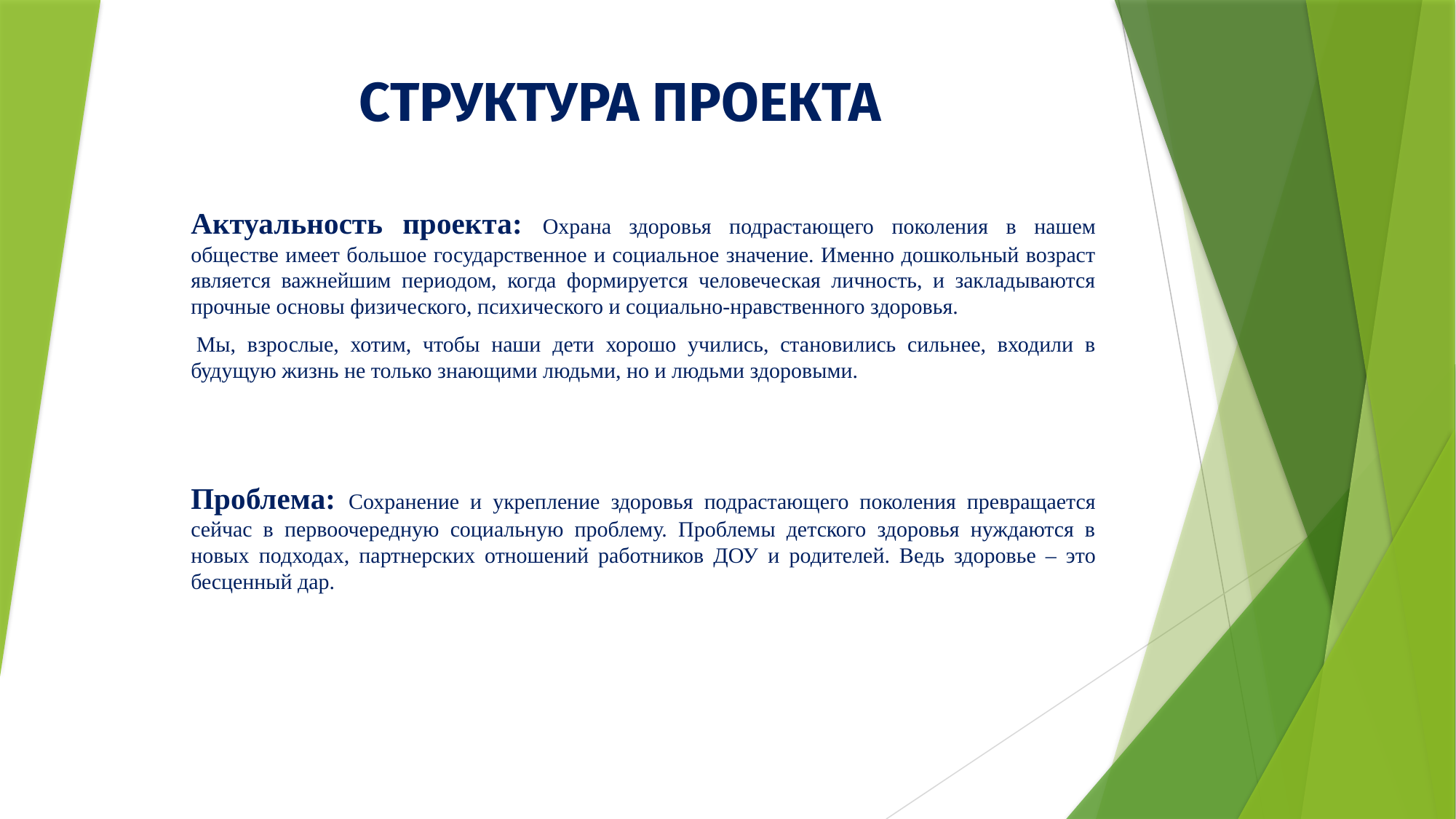

# СТРУКТУРА ПРОЕКТА
Актуальность проекта: Охрана здоровья подрастающего поколения в нашем обществе имеет большое государственное и социальное значение. Именно дошкольный возраст является важнейшим периодом, когда формируется человеческая личность, и закладываются прочные основы физического, психического и социально-нравственного здоровья.
 Мы, взрослые, хотим, чтобы наши дети хорошо учились, становились сильнее, входили в будущую жизнь не только знающими людьми, но и людьми здоровыми.

Проблема: Сохранение и укрепление здоровья подрастающего поколения превращается сейчас в первоочередную социальную проблему. Проблемы детского здоровья нуждаются в новых подходах, партнерских отношений работников ДОУ и родителей. Ведь здоровье – это бесценный дар.